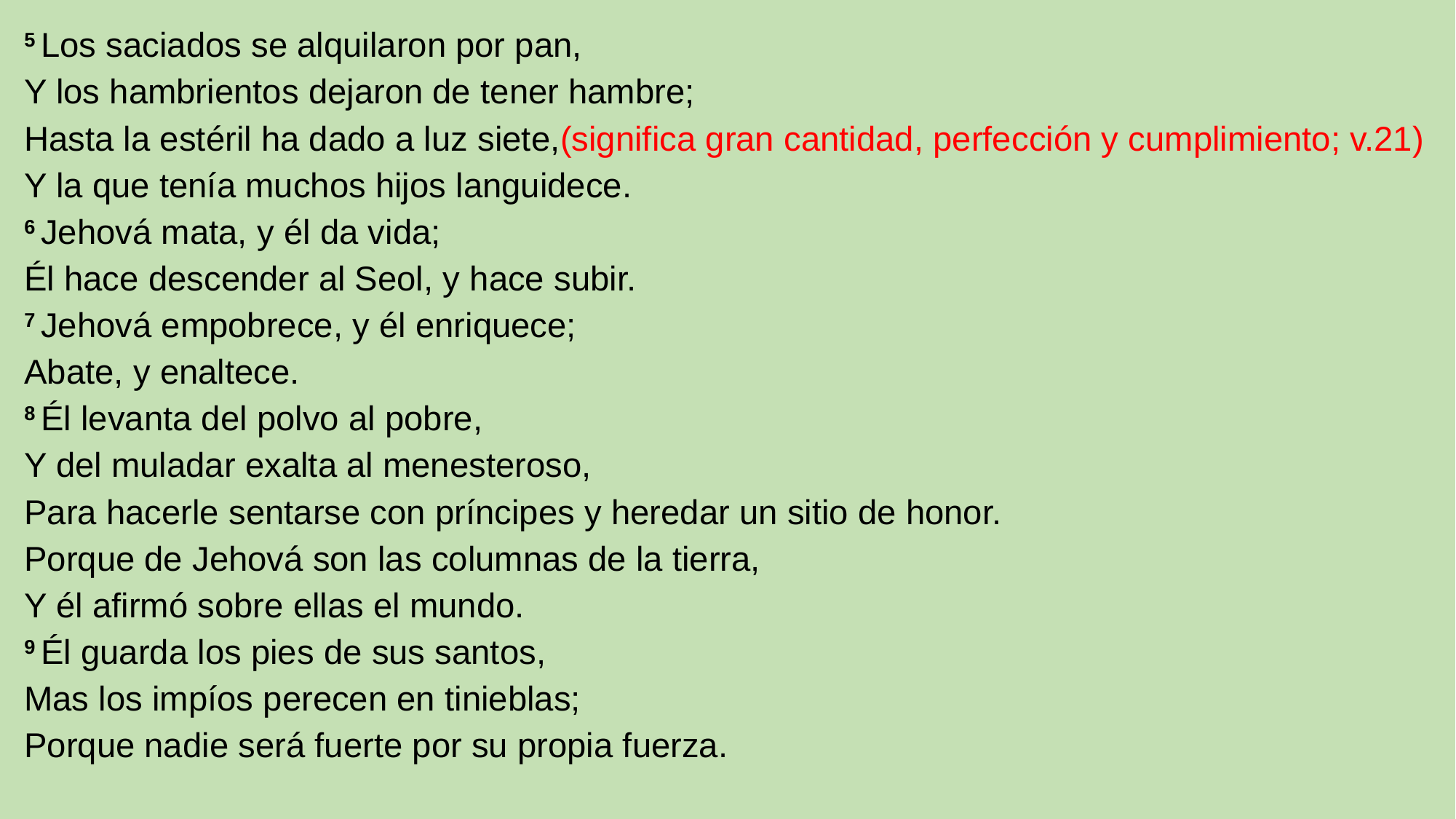

5 Los saciados se alquilaron por pan,
Y los hambrientos dejaron de tener hambre;
Hasta la estéril ha dado a luz siete,(significa gran cantidad, perfección y cumplimiento; v.21)
Y la que tenía muchos hijos languidece.
6 Jehová mata, y él da vida;
Él hace descender al Seol, y hace subir.
7 Jehová empobrece, y él enriquece;
Abate, y enaltece.
8 Él levanta del polvo al pobre,
Y del muladar exalta al menesteroso,
Para hacerle sentarse con príncipes y heredar un sitio de honor.
Porque de Jehová son las columnas de la tierra,
Y él afirmó sobre ellas el mundo.
9 Él guarda los pies de sus santos,
Mas los impíos perecen en tinieblas;
Porque nadie será fuerte por su propia fuerza.